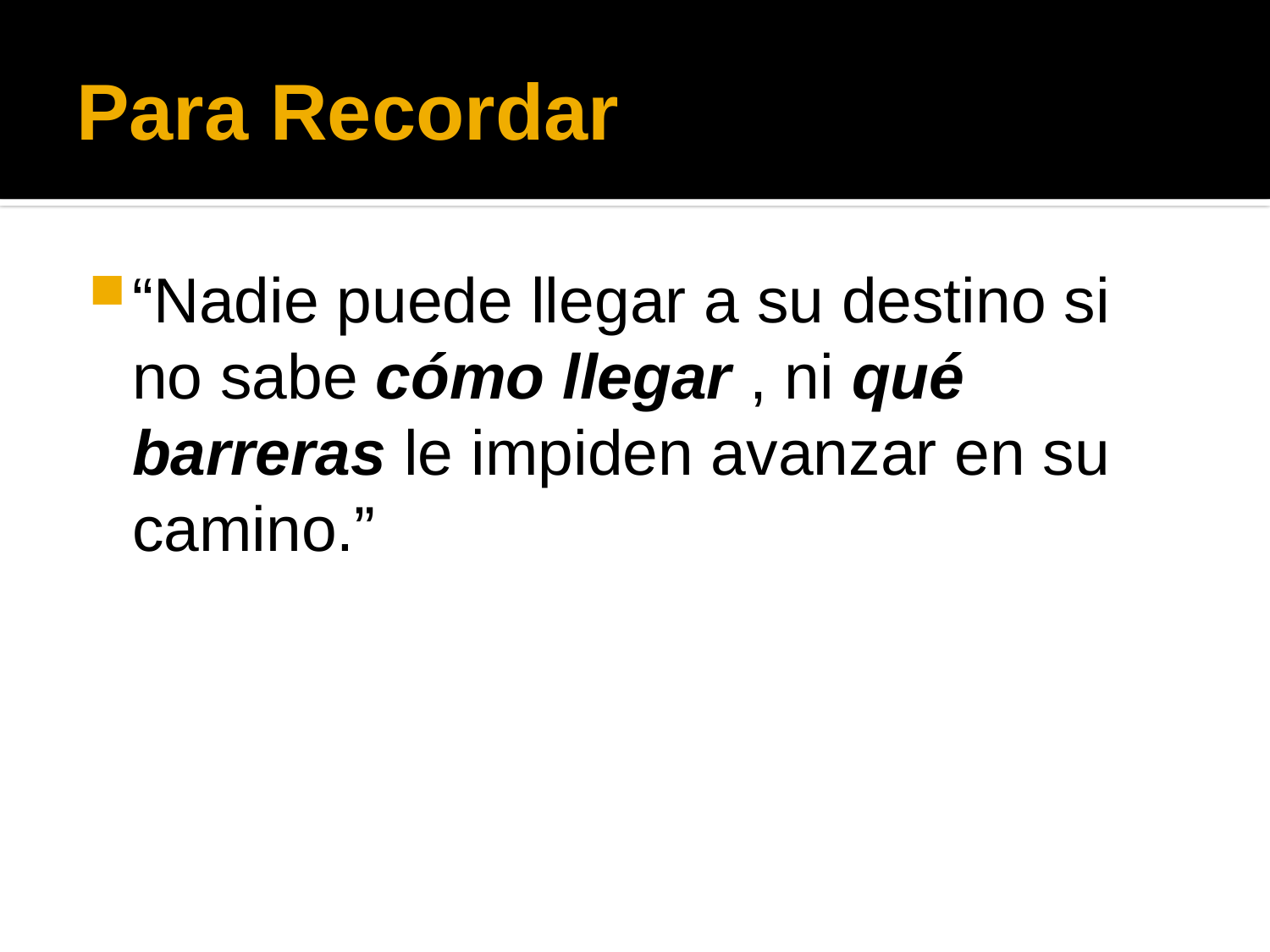

# Para Recordar
“Nadie puede llegar a su destino si no sabe cómo llegar , ni qué barreras le impiden avanzar en su camino.”